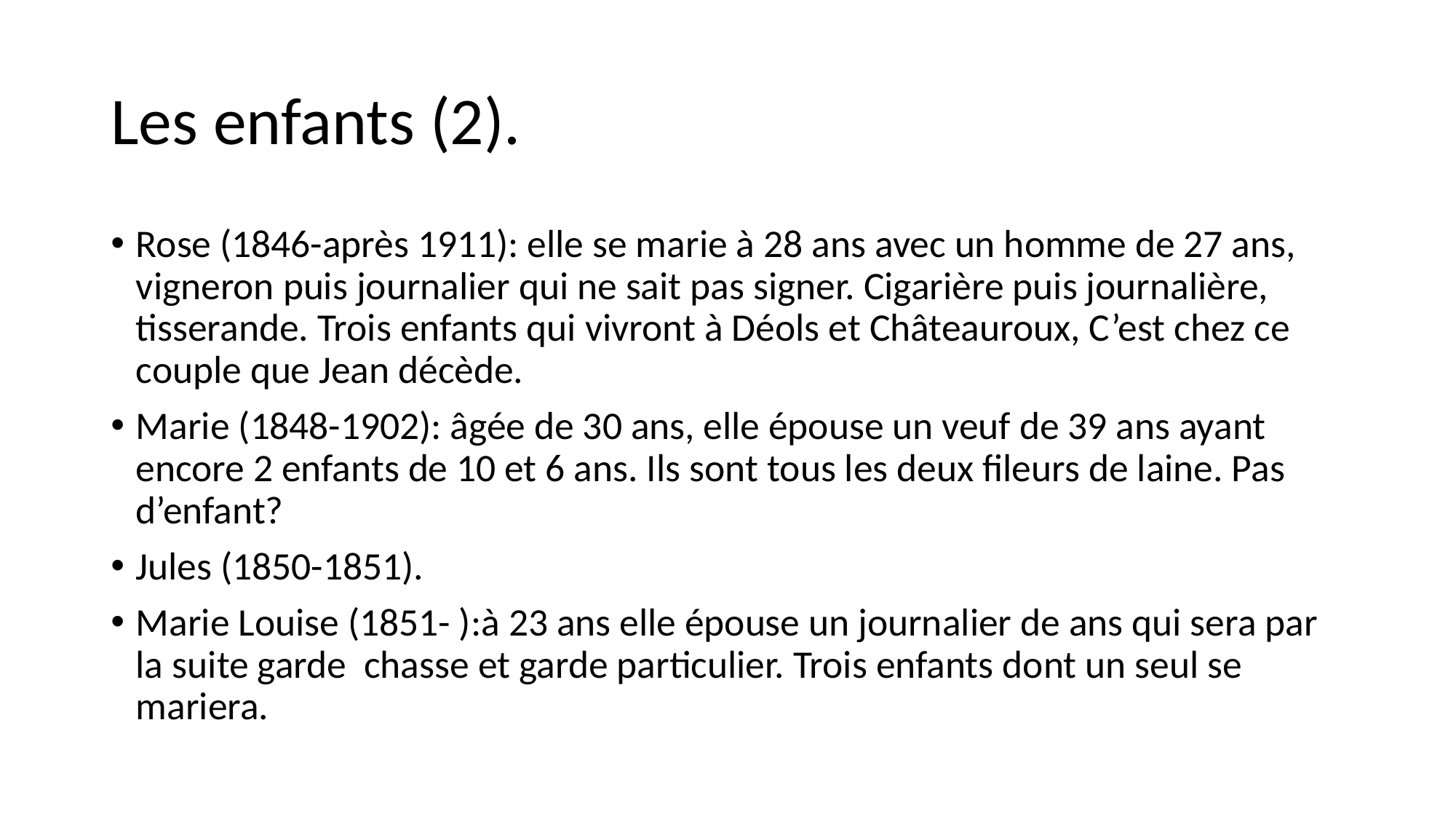

# Les enfants (2).
Rose (1846-après 1911): elle se marie à 28 ans avec un homme de 27 ans, vigneron puis journalier qui ne sait pas signer. Cigarière puis journalière, tisserande. Trois enfants qui vivront à Déols et Châteauroux, C’est chez ce couple que Jean décède.
Marie (1848-1902): âgée de 30 ans, elle épouse un veuf de 39 ans ayant encore 2 enfants de 10 et 6 ans. Ils sont tous les deux fileurs de laine. Pas d’enfant?
Jules (1850-1851).
Marie Louise (1851- ):à 23 ans elle épouse un journalier de ans qui sera par la suite garde  chasse et garde particulier. Trois enfants dont un seul se mariera.